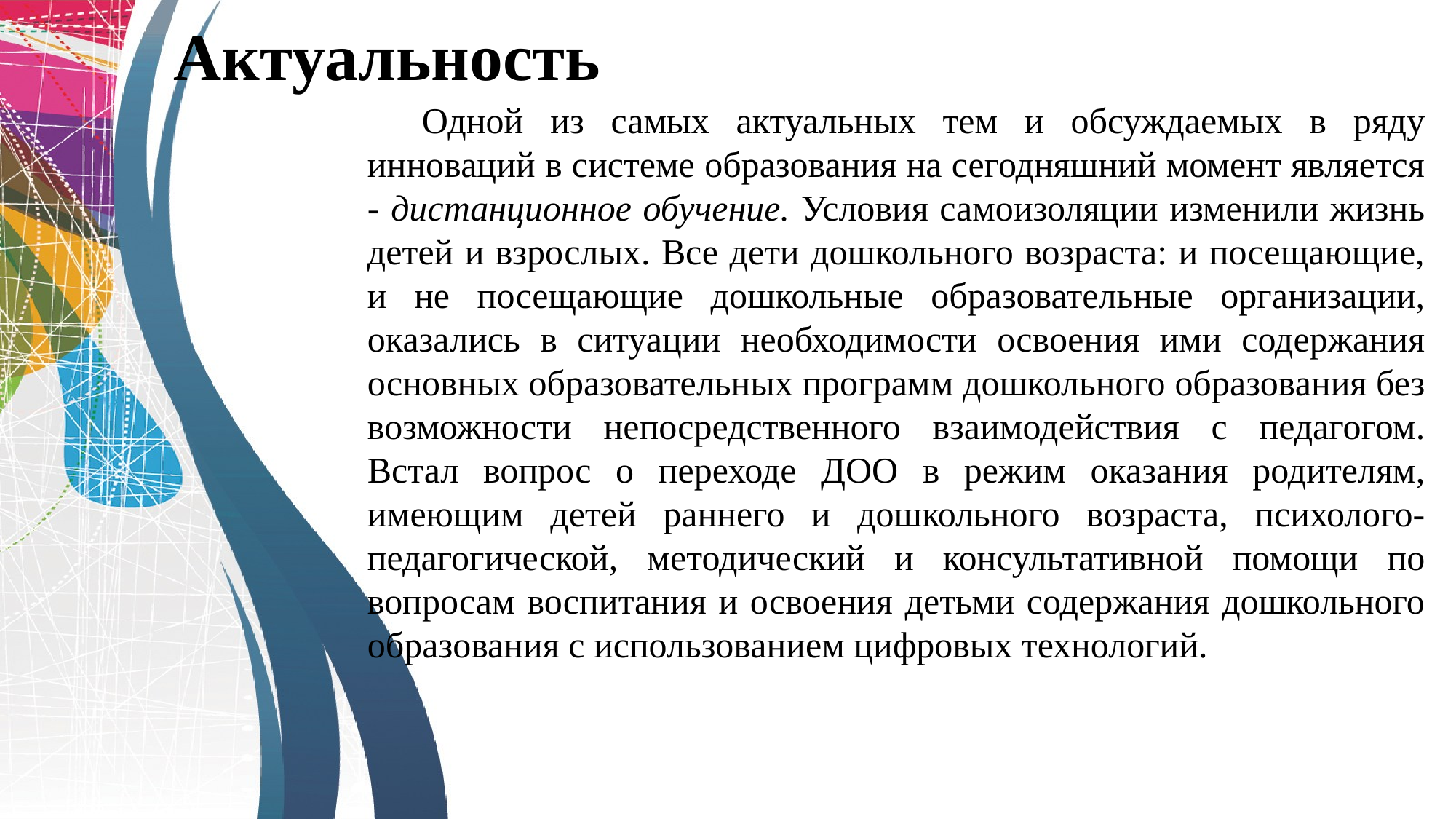

# Актуальность
Одной из самых актуальных тем и обсуждаемых в ряду инноваций в системе образования на сегодняшний момент является - дистанционное обучение. Условия самоизоляции изменили жизнь детей и взрослых. Все дети дошкольного возраста: и посещающие, и не посещающие дошкольные образовательные организации, оказались в ситуации необходимости освоения ими содержания основных образовательных программ дошкольного образования без возможности непосредственного взаимодействия с педагогом. Встал вопрос о переходе ДОО в режим оказания родителям, имеющим детей раннего и дошкольного возраста, психолого-педагогической, методический и консультативной помощи по вопросам воспитания и освоения детьми содержания дошкольного образования с использованием цифровых технологий.